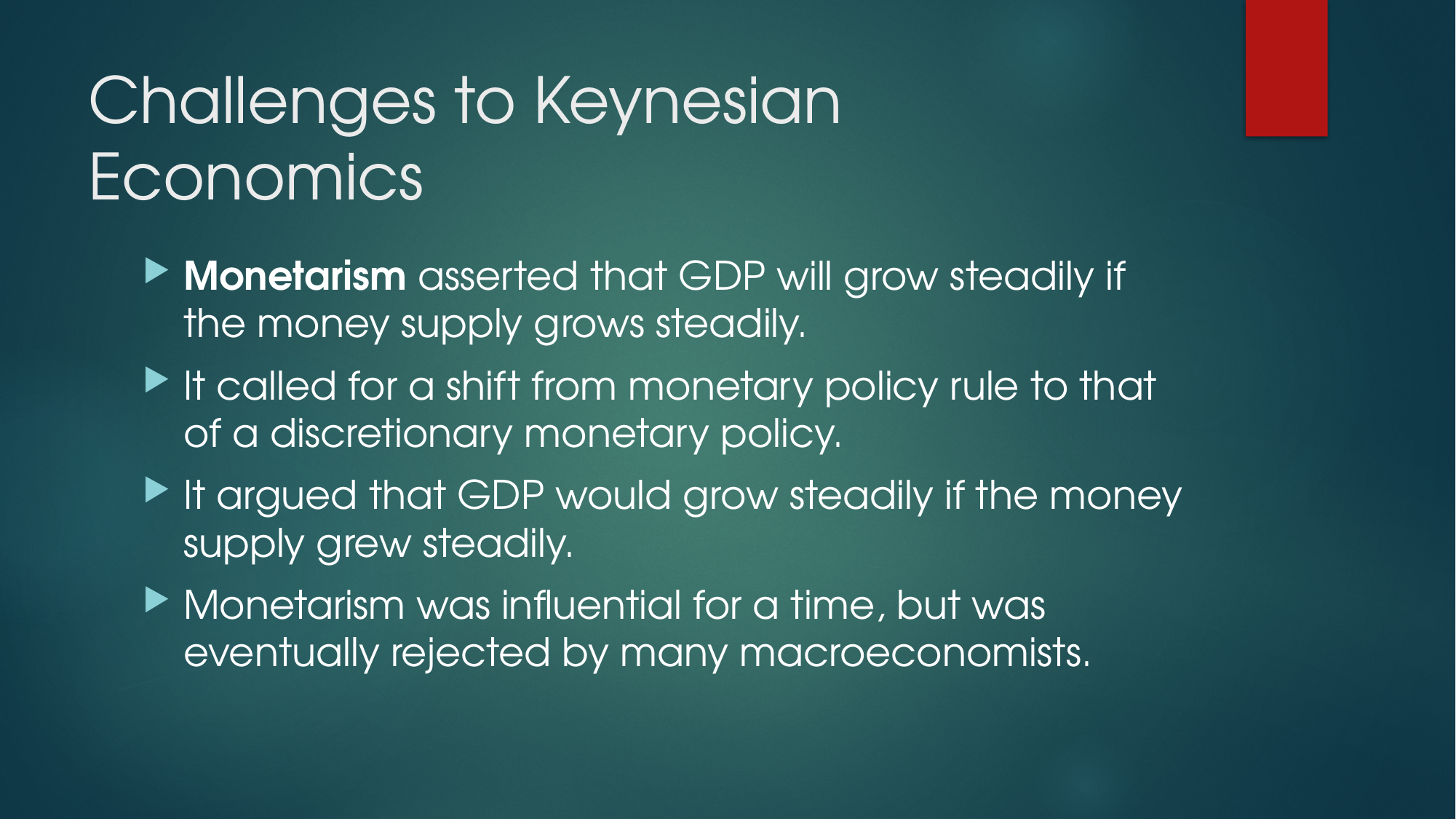

# Challenges to Keynesian Economics
Monetarism asserted that GDP will grow steadily if the money supply grows steadily.
It called for a shift from monetary policy rule to that of a discretionary monetary policy.
It argued that GDP would grow steadily if the money supply grew steadily.
Monetarism was influential for a time, but was eventually rejected by many macroeconomists.